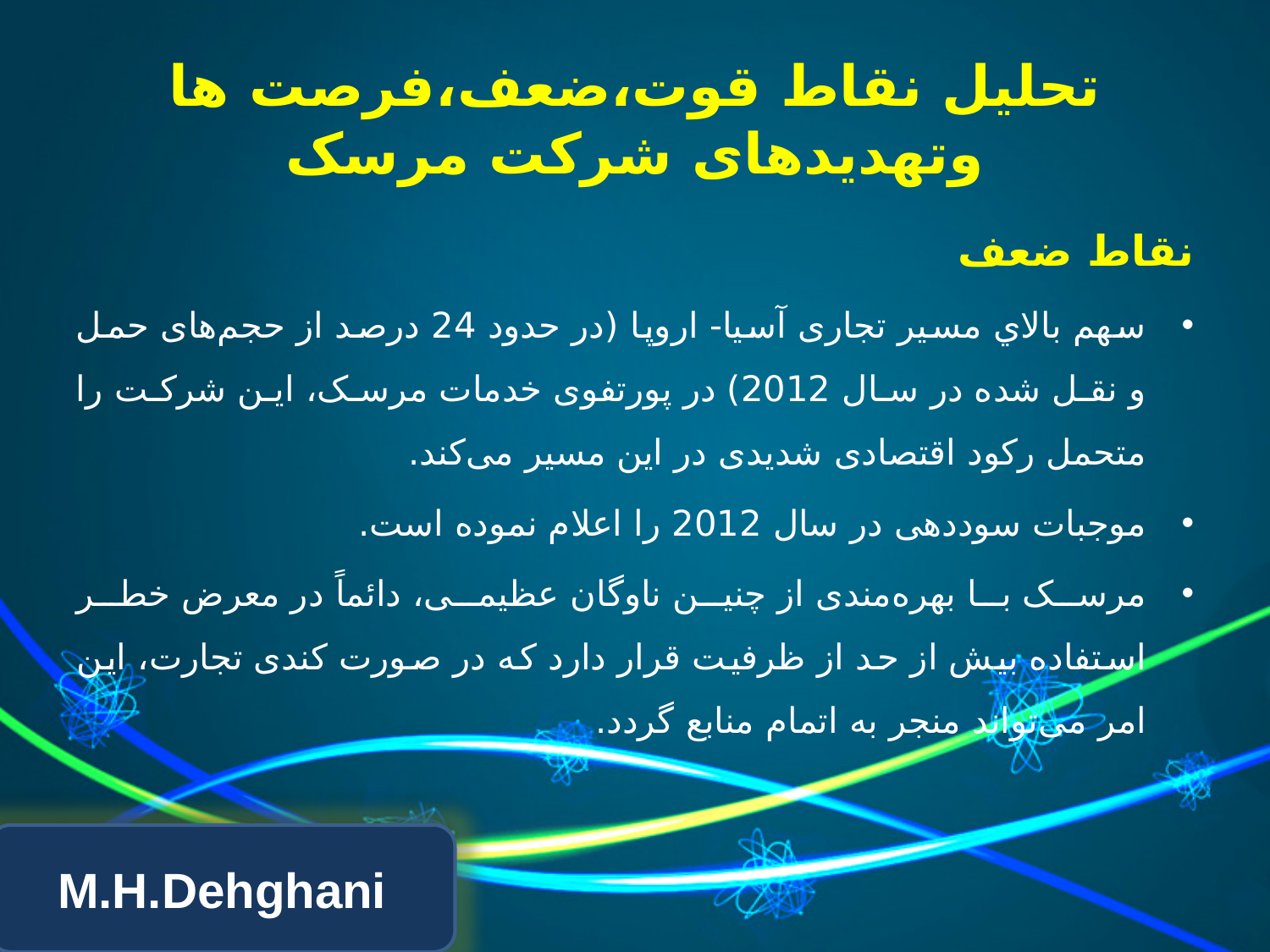

# تحلیل نقاط قوت،ضعف،فرصت ها وتهدیدهای شرکت مرسک
نقاط ضعف
سهم بالاي مسیر تجاری آسیا- اروپا (در حدود 24 درصد از حجم‌های حمل و نقل شده در سال 2012) در پورتفوی خدمات مرسک، این شرکت را متحمل رکود اقتصادی شدیدی در این مسیر می‌کند.
موجبات سود‌دهی در سال 2012 را اعلام نموده است.
مرسک با بهره‌مندی از چنین ناوگان عظیمی، دائماً در معرض خطر استفاده بیش از حد از ظرفیت قرار دارد که در صورت کندی تجارت، این امر می‌تواند منجر به اتمام منابع گردد.
M.H.Dehghani